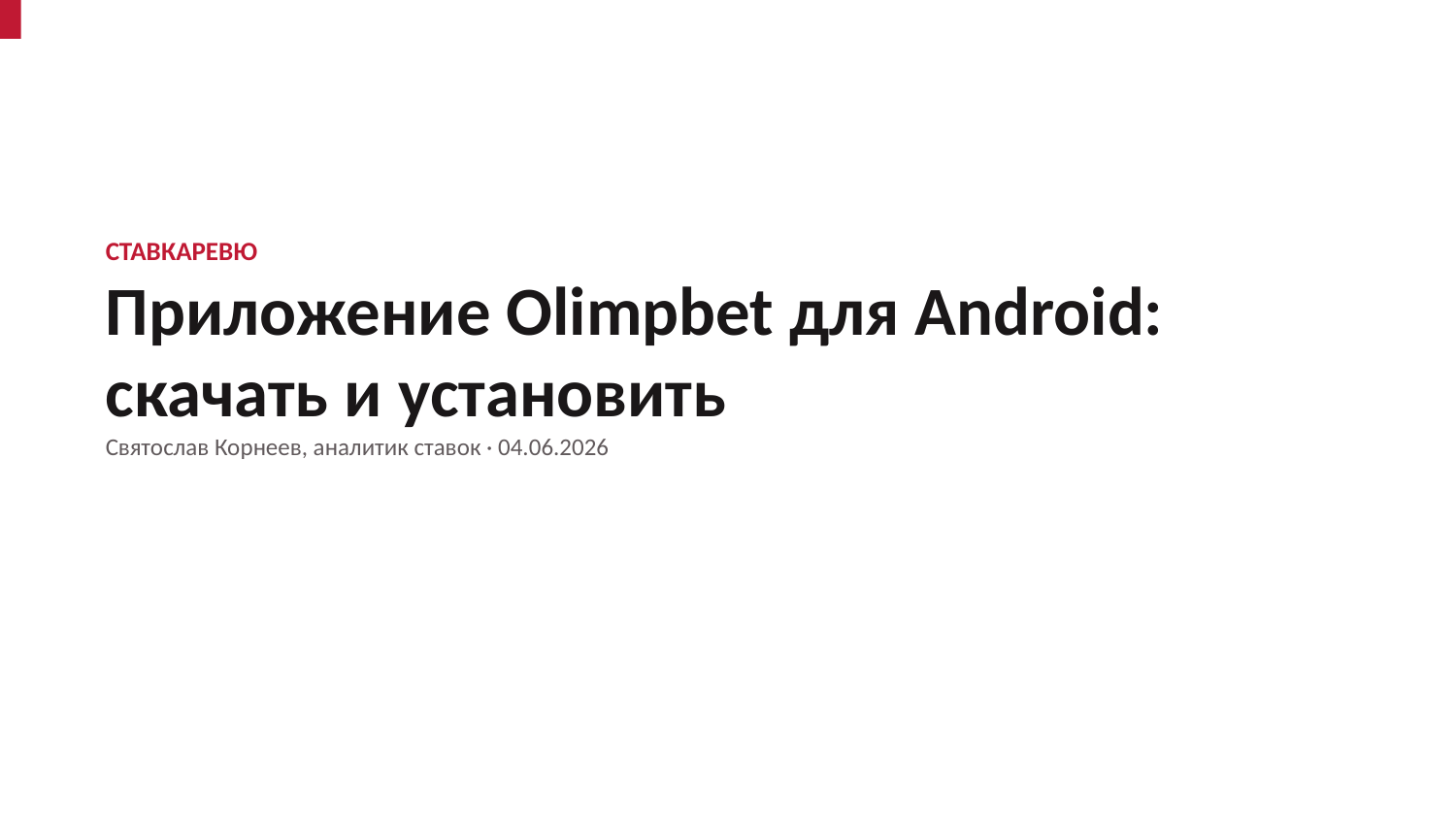

СТАВКАРЕВЮ
Приложение Olimpbet для Android: скачать и установить
Святослав Корнеев, аналитик ставок · 04.06.2026